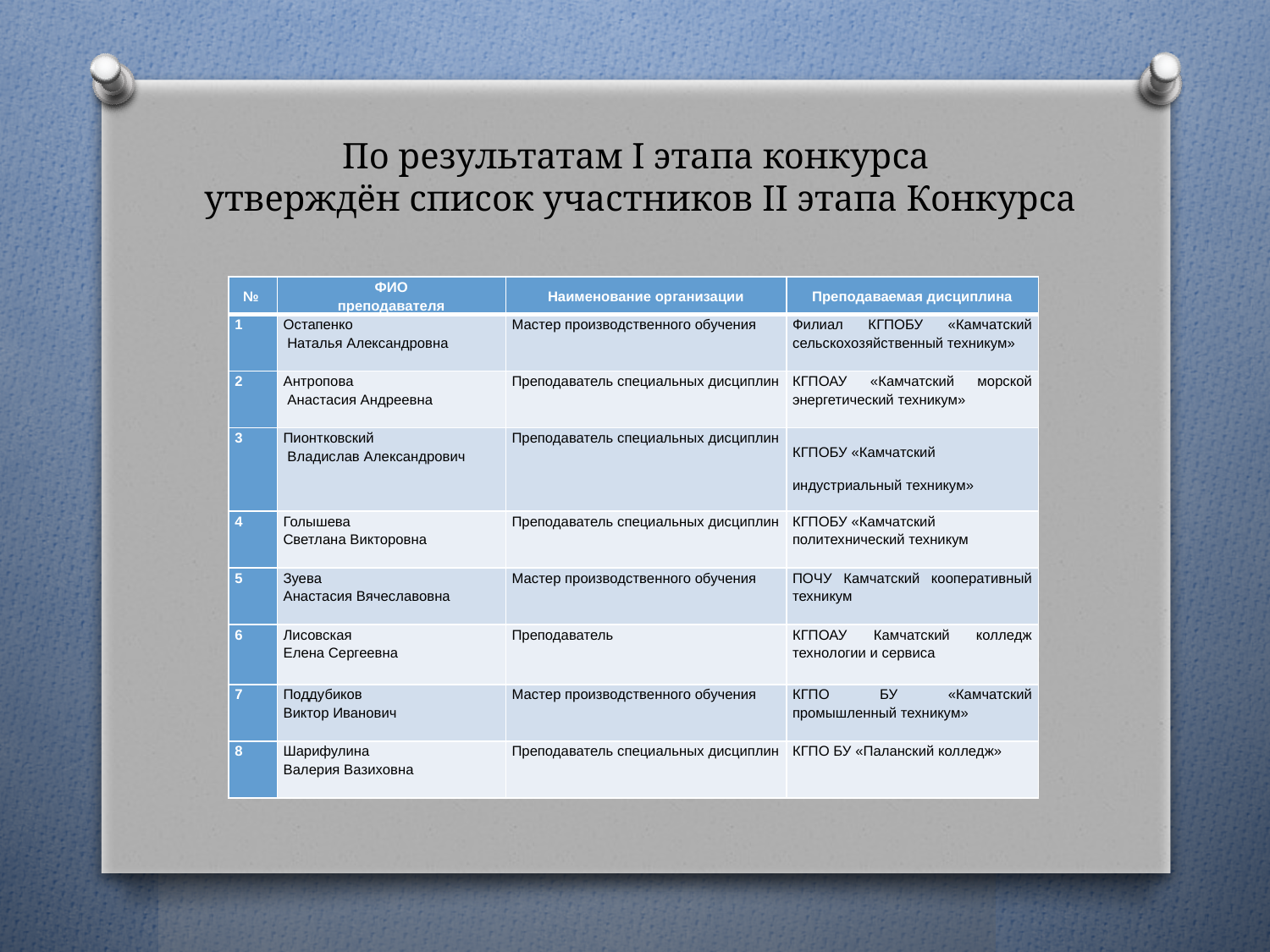

# По результатам I этапа конкурса утверждён список участников II этапа Конкурса
| № | ФИО преподавателя | Наименование организации | Преподаваемая дисциплина |
| --- | --- | --- | --- |
| 1 | Остапенко Наталья Александровна | Мастер производственного обучения | Филиал КГПОБУ «Камчатский сельскохозяйственный техникум» |
| 2 | Антропова Анастасия Андреевна | Преподаватель специальных дисциплин | КГПОАУ «Камчатский морской энергетический техникум» |
| 3 | Пионтковский Владислав Александрович | Преподаватель специальных дисциплин | КГПОБУ «Камчатский индустриальный техникум» |
| 4 | Голышева Светлана Викторовна | Преподаватель специальных дисциплин | КГПОБУ «Камчатский политехнический техникум |
| 5 | Зуева Анастасия Вячеславовна | Мастер производственного обучения | ПОЧУ Камчатский кооперативный техникум |
| 6 | Лисовская Елена Сергеевна | Преподаватель | КГПОАУ Камчатский колледж технологии и сервиса |
| 7 | Поддубиков Виктор Иванович | Мастер производственного обучения | КГПО БУ «Камчатский промышленный техникум» |
| 8 | Шарифулина Валерия Вазиховна | Преподаватель специальных дисциплин | КГПО БУ «Паланский колледж» |